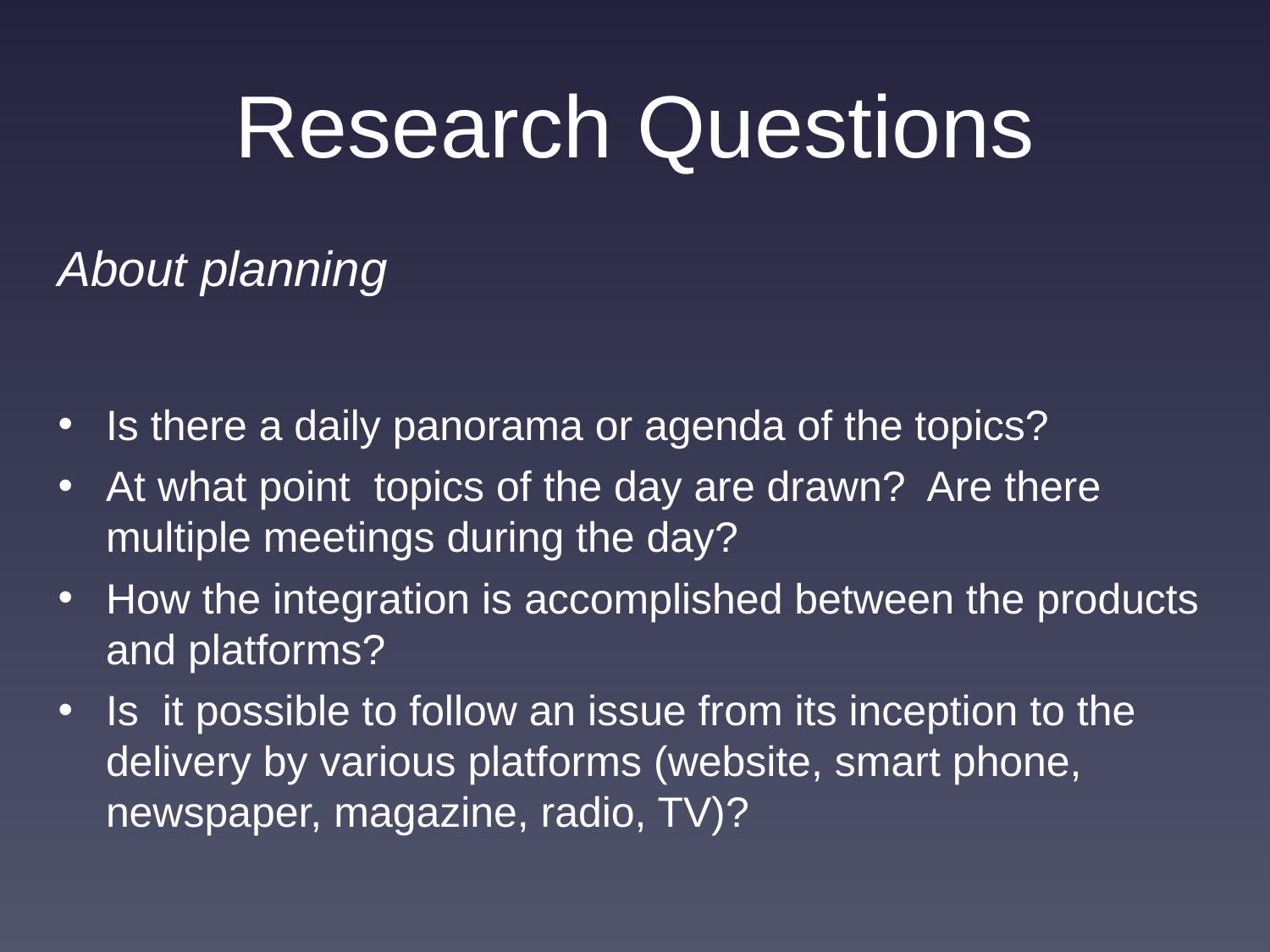

# Research Questions

About planning

Is there a daily panorama or agenda of the topics?
At what point  topics of the day are drawn?  Are there multiple meetings during the day?
How the integration is accomplished between the products and platforms?
Is  it possible to follow an issue from its inception to the delivery by various platforms (website, smart phone, newspaper, magazine, radio, TV)?